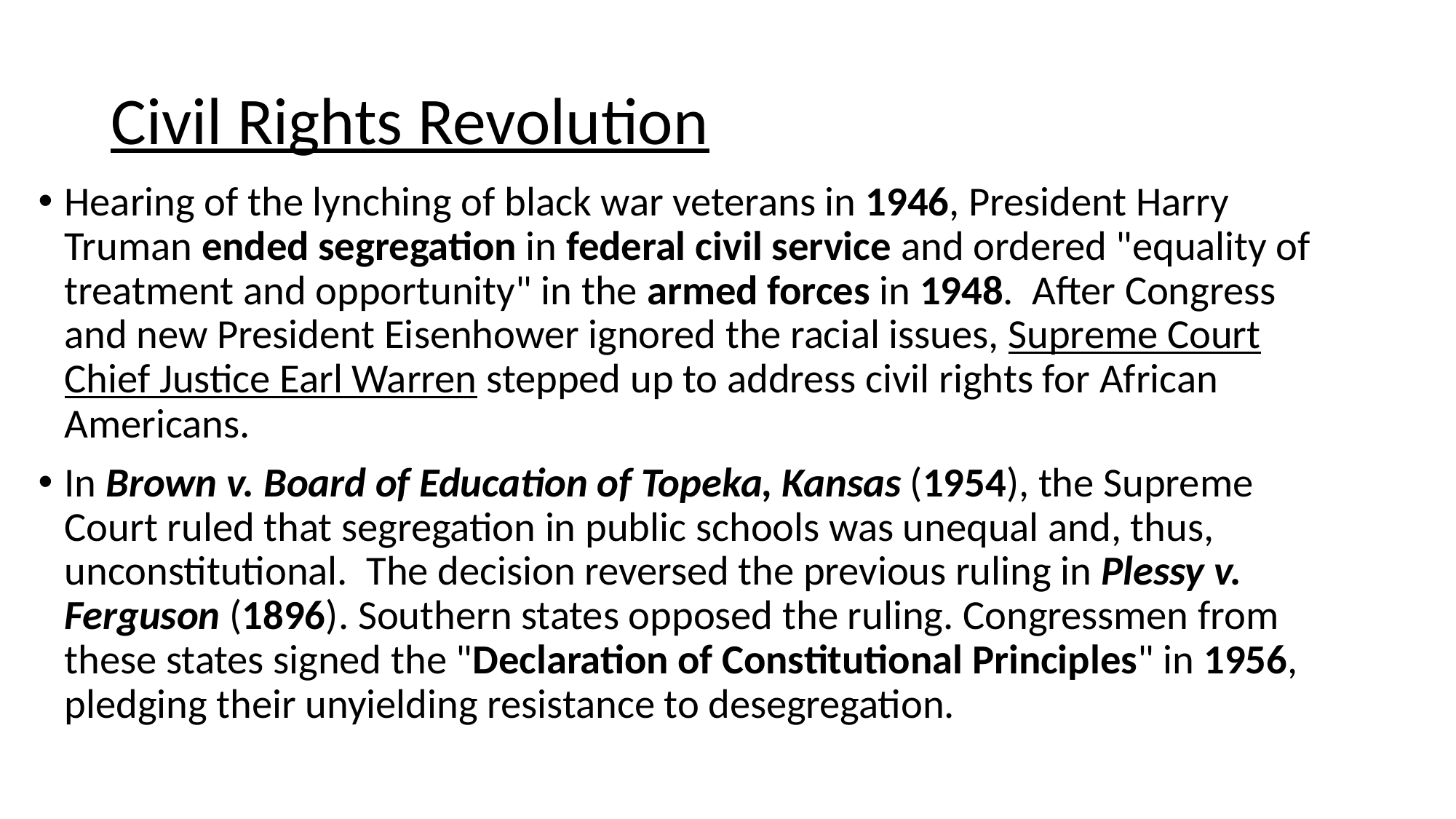

# Civil Rights Revolution
Hearing of the lynching of black war veterans in 1946, President Harry Truman ended segregation in federal civil service and ordered "equality of treatment and opportunity" in the armed forces in 1948.  After Congress and new President Eisenhower ignored the racial issues, Supreme Court Chief Justice Earl Warren stepped up to address civil rights for African Americans.
In Brown v. Board of Education of Topeka, Kansas (1954), the Supreme Court ruled that segregation in public schools was unequal and, thus, unconstitutional.  The decision reversed the previous ruling in Plessy v. Ferguson (1896). Southern states opposed the ruling. Congressmen from these states signed the "Declaration of Constitutional Principles" in 1956, pledging their unyielding resistance to desegregation.